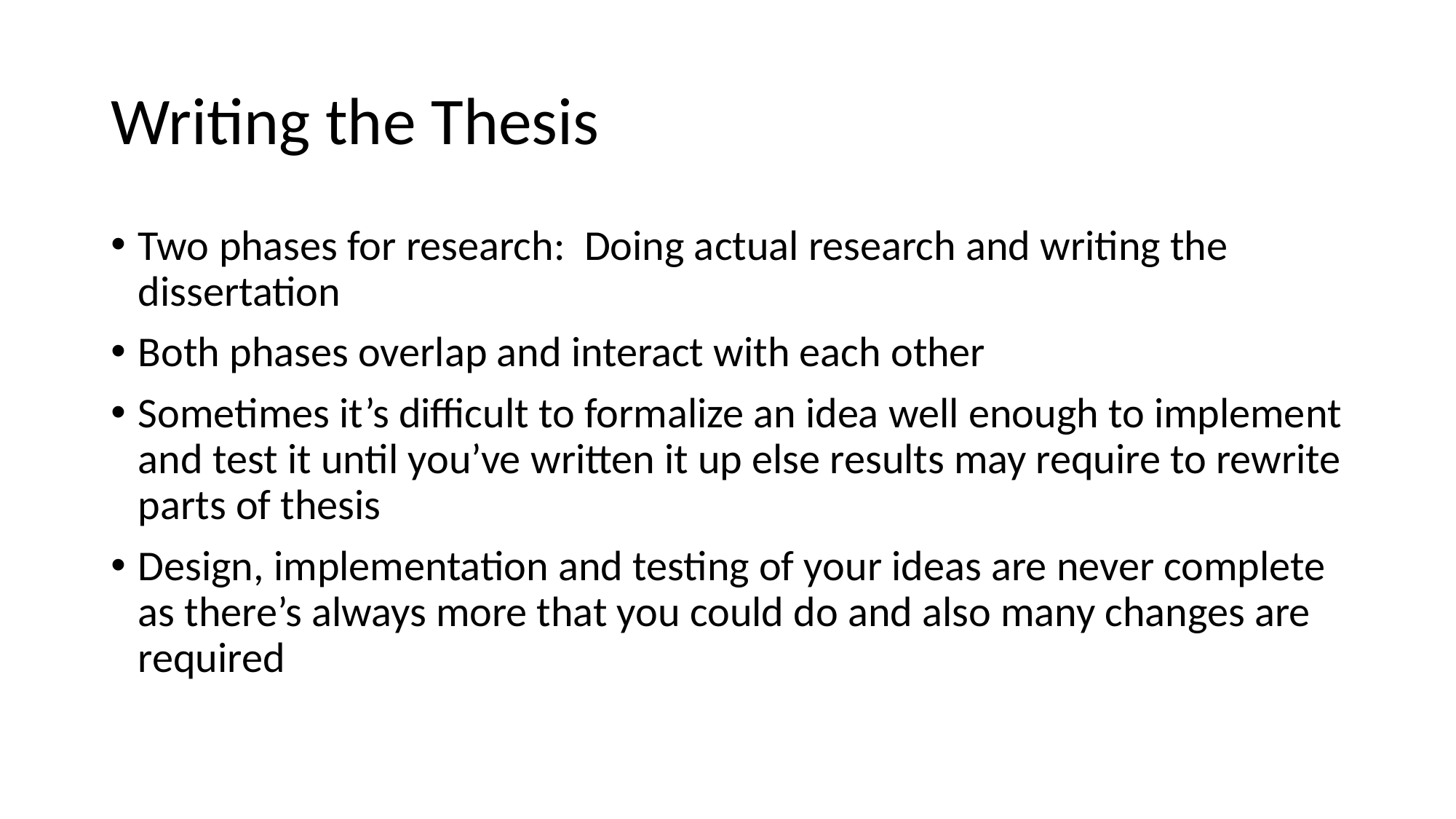

# Writing the Thesis
Two phases for research:  Doing actual research and writing the dissertation
Both phases overlap and interact with each other
Sometimes it’s difficult to formalize an idea well enough to implement and test it until you’ve written it up else results may require to rewrite parts of thesis
Design, implementation and testing of your ideas are never complete as there’s always more that you could do and also many changes are required